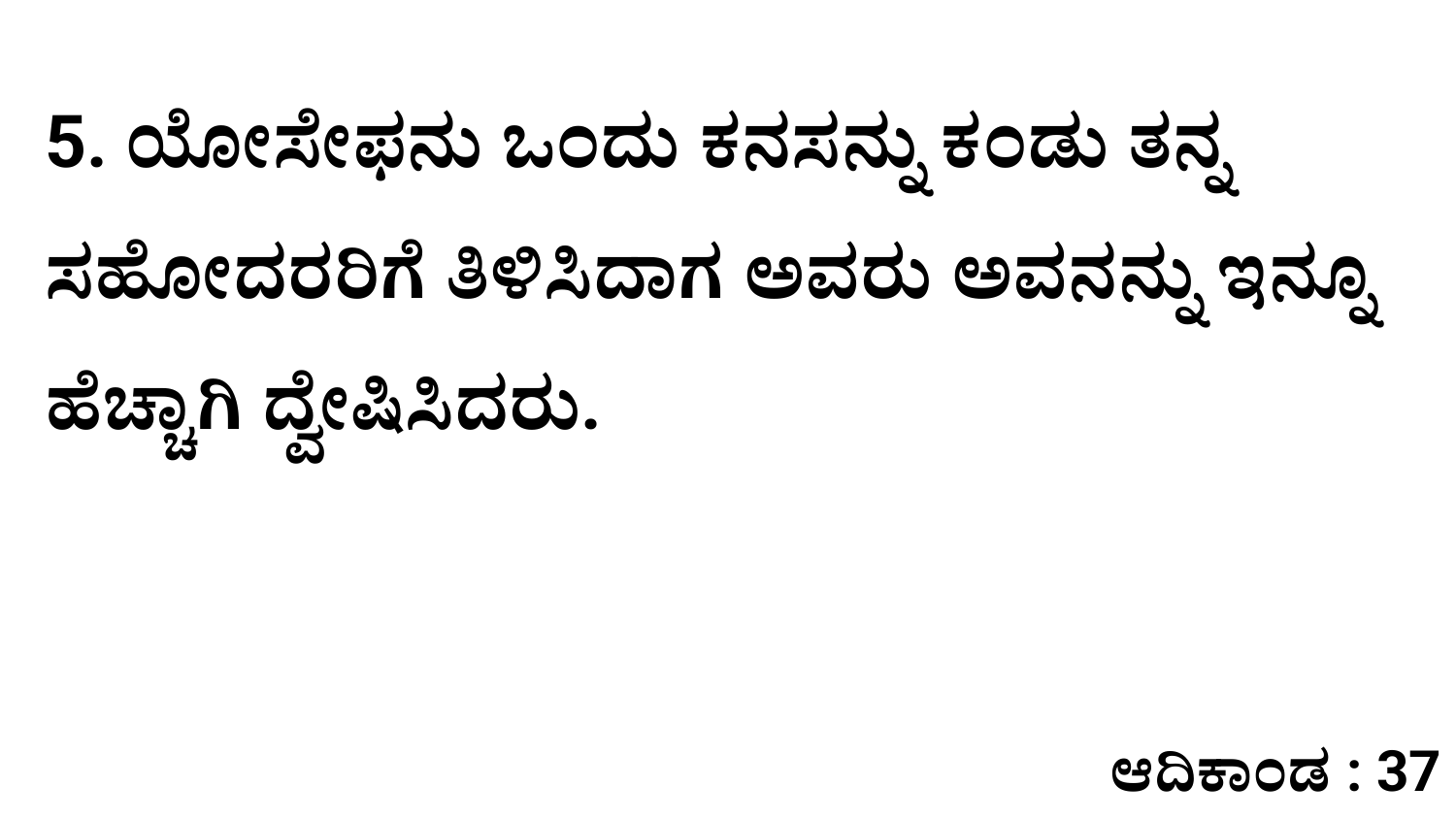

5. ಯೋಸೇಫನು ಒಂದು ಕನಸನ್ನು ಕಂಡು ತನ್ನ ಸಹೋದರರಿಗೆ ತಿಳಿಸಿದಾಗ ಅವರು ಅವನನ್ನು ಇನ್ನೂ ಹೆಚ್ಚಾಗಿ ದ್ವೇಷಿಸಿದರು.
ಆದಿಕಾಂಡ : 37